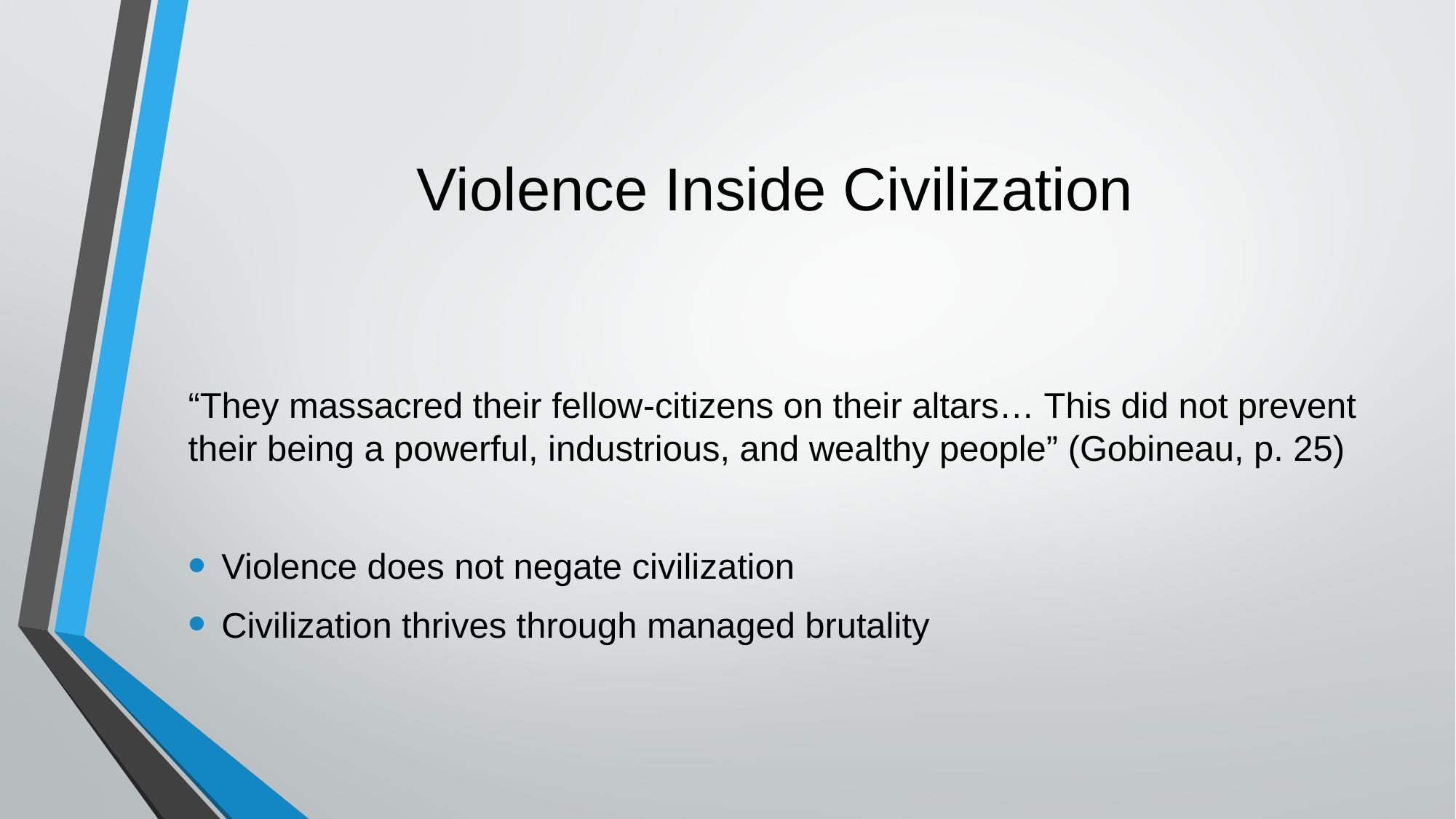

# Violence Inside Civilization

“They massacred their fellow-citizens on their altars… This did not prevent their being a powerful, industrious, and wealthy people” (Gobineau, p. 25)

Violence does not negate civilization
Civilization thrives through managed brutality